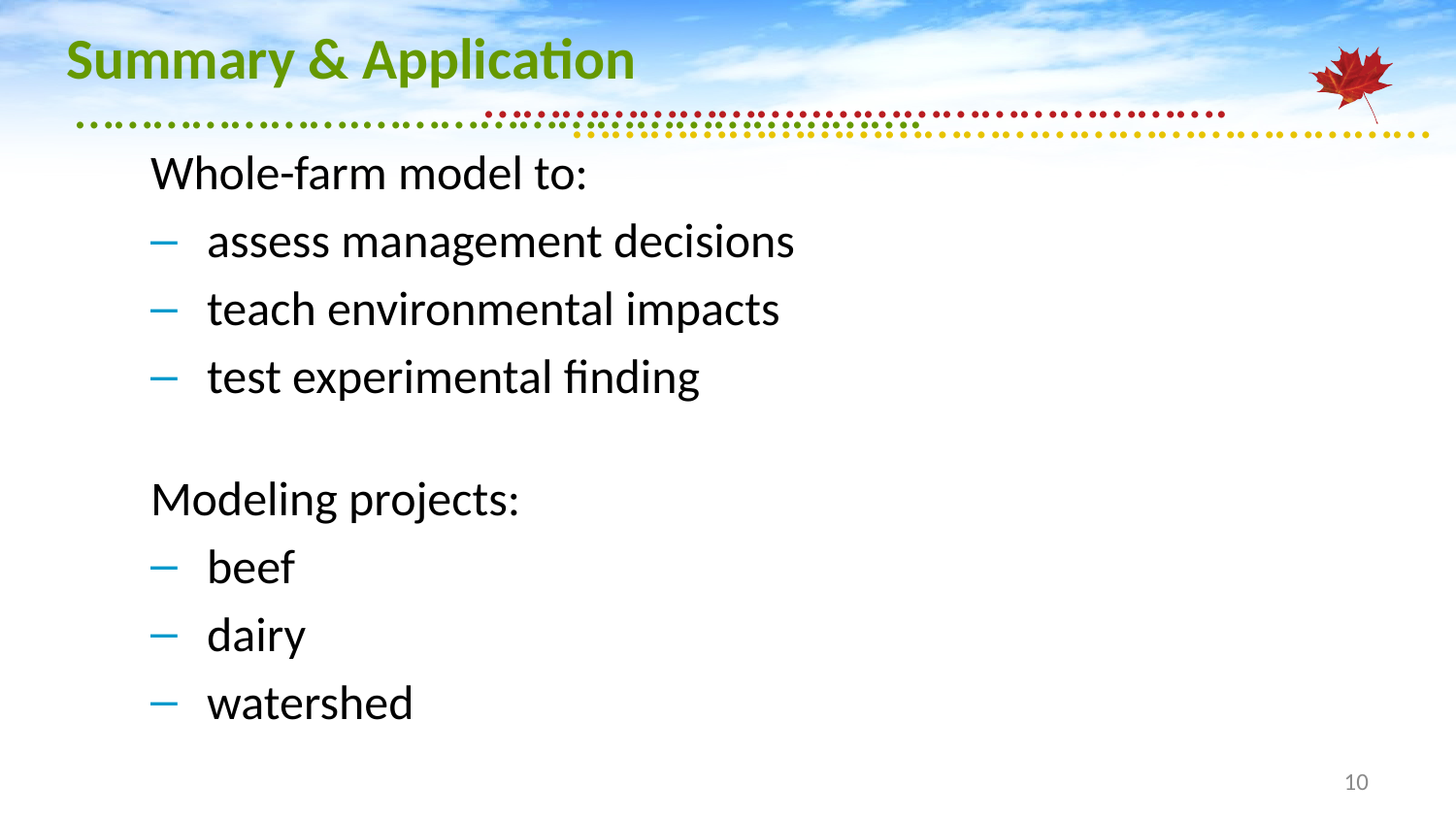

# Summary & Application
Whole-farm model to:
 assess management decisions
 teach environmental impacts
 test experimental finding

Modeling projects:
 beef
 dairy
 watershed
10